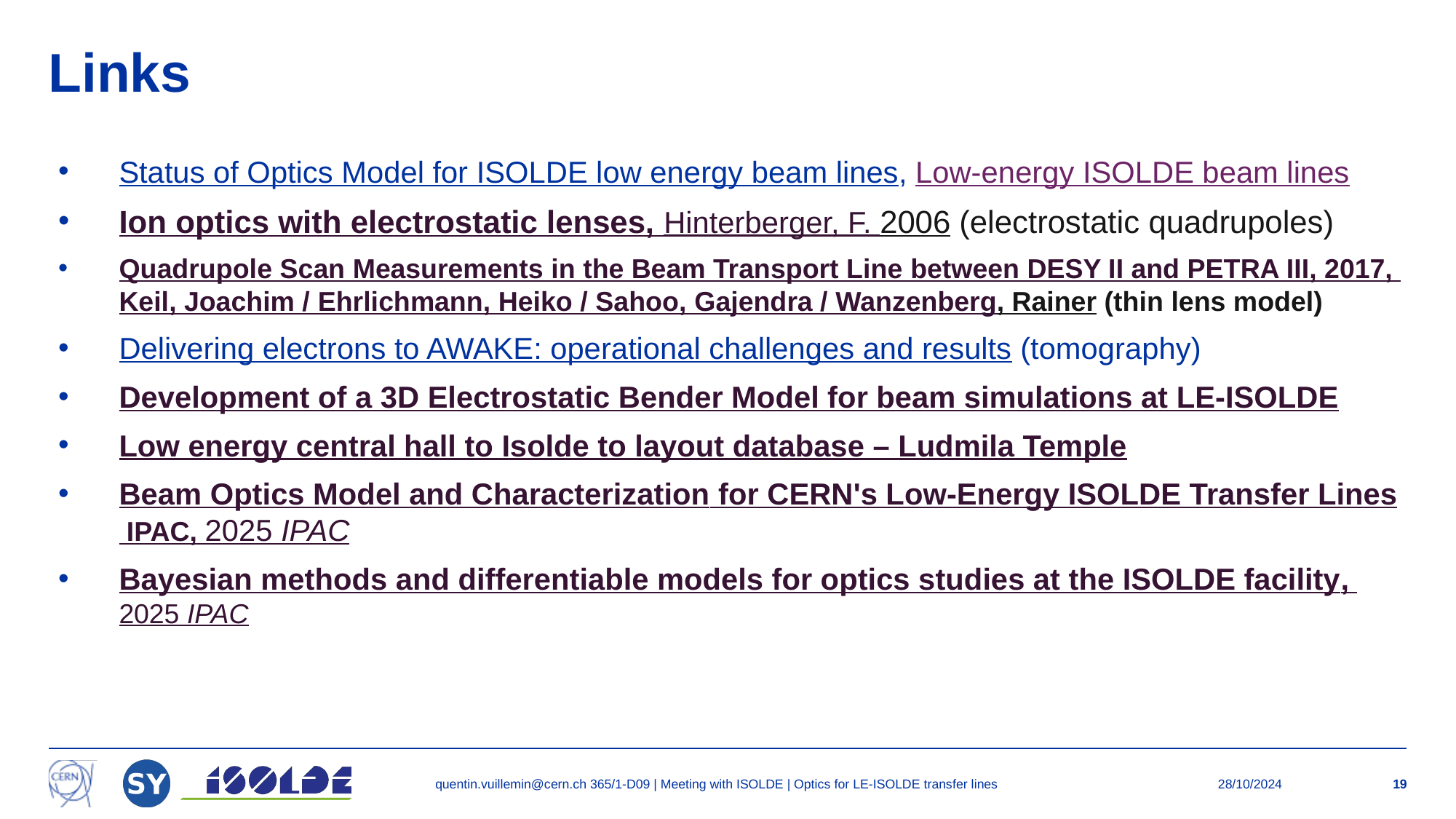

# Links
Status of Optics Model for ISOLDE low energy beam lines, Low-energy ISOLDE beam lines
Ion optics with electrostatic lenses, Hinterberger, F. 2006 (electrostatic quadrupoles)
Quadrupole Scan Measurements in the Beam Transport Line between DESY II and PETRA III, 2017, Keil, Joachim / Ehrlichmann, Heiko / Sahoo, Gajendra / Wanzenberg, Rainer (thin lens model)
Delivering electrons to AWAKE: operational challenges and results (tomography)
Development of a 3D Electrostatic Bender Model for beam simulations at LE-ISOLDE
Low energy central hall to Isolde to layout database – Ludmila Temple
Beam Optics Model and Characterization for CERN's Low-Energy ISOLDE Transfer Lines IPAC, 2025 IPAC
Bayesian methods and differentiable models for optics studies at the ISOLDE facility, 2025 IPAC

quentin.vuillemin@cern.ch 365/1-D09 | Meeting with ISOLDE | Optics for LE-ISOLDE transfer lines
28/10/2024
19